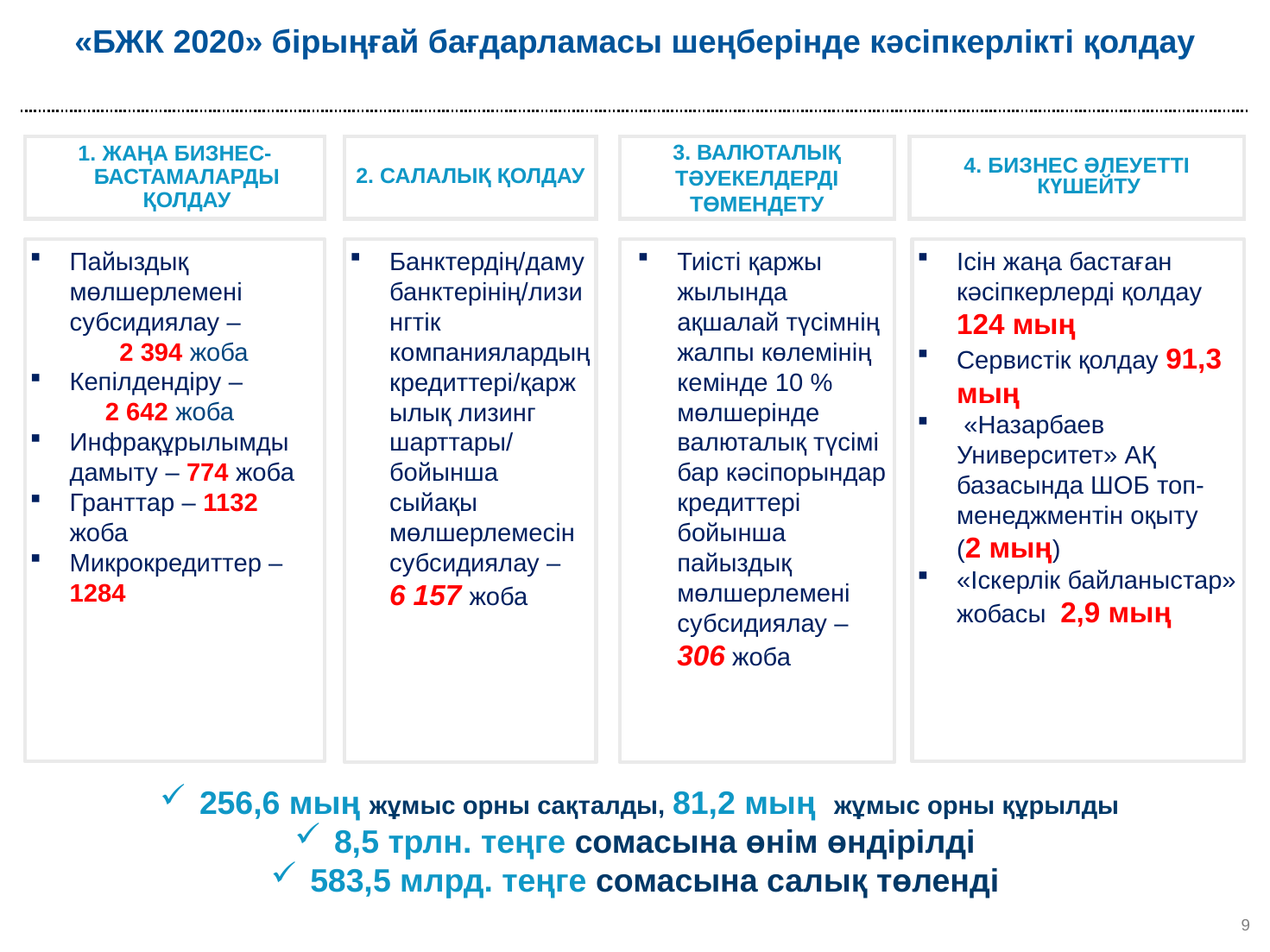

«БЖК 2020» бірыңғай бағдарламасы шеңберінде кәсіпкерлікті қолдау
1. ЖАҢА БИЗНЕС-БАСТАМАЛАРДЫ ҚОЛДАУ
2. САЛАЛЫҚ ҚОЛДАУ
3. ВАЛЮТАЛЫҚ ТӘУЕКЕЛДЕРДІ ТӨМЕНДЕТУ
4. БИЗНЕС ӘЛЕУЕТТІ КҮШЕЙТУ
Пайыздық мөлшерлемені субсидиялау –                   2 394 жоба
Кепілдендіру –                2 642 жоба
Инфрақұрылымды дамыту – 774 жоба
Гранттар – 1132 жоба
Микрокредиттер – 1284
Банктердің/даму банктерінің/лизингтік компаниялардыңкредиттері/қаржылық лизинг шарттары/ бойынша сыйақы мөлшерлемесін субсидиялау –
6 157 жоба
Тиісті қаржы жылында  ақшалай түсімнің жалпы көлемінің кемінде 10 %  мөлшерінде валюталық түсімі бар кәсіпорындар кредиттері бойынша пайыздық мөлшерлемені субсидиялау – 306 жоба
Ісін жаңа бастаған кәсіпкерлерді қолдау 124 мың
Сервистік қолдау 91,3 мың
 «Назарбаев Университет» АҚ базасында ШОБ топ-менеджментін оқыту
(2 мың)
«Іскерлік байланыстар» жобасы  2,9 мың
256,6 мың жұмыс орны сақталды, 81,2 мың  жұмыс орны құрылды
8,5 трлн. теңге сомасына өнім өндірілді
583,5 млрд. теңге сомасына салық төленді